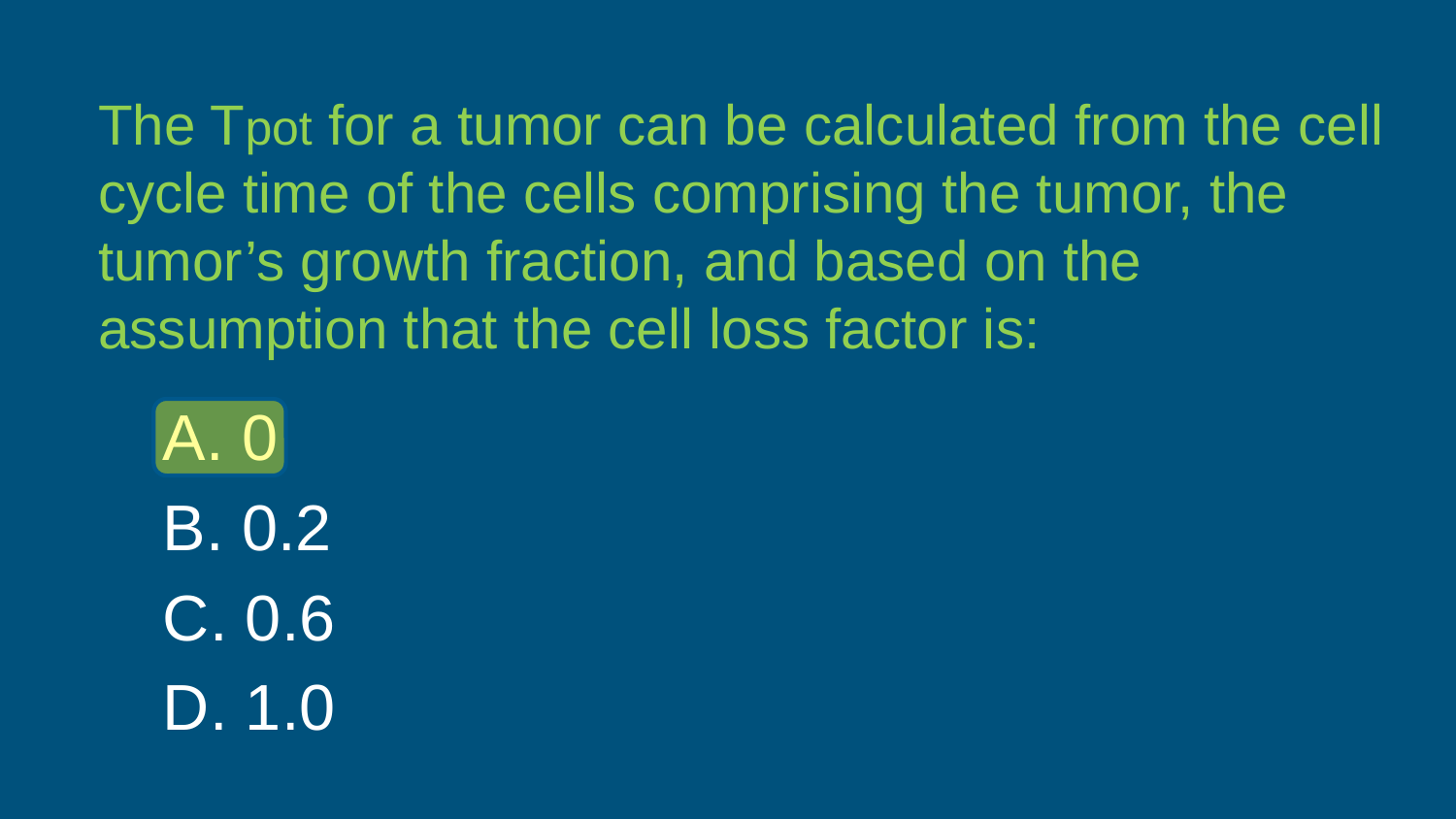

The Tpot for a tumor can be calculated from the cell cycle time of the cells comprising the tumor, the tumor’s growth fraction, and based on the assumption that the cell loss factor is:
A. 0
B. 0.2
C. 0.6
D. 1.0